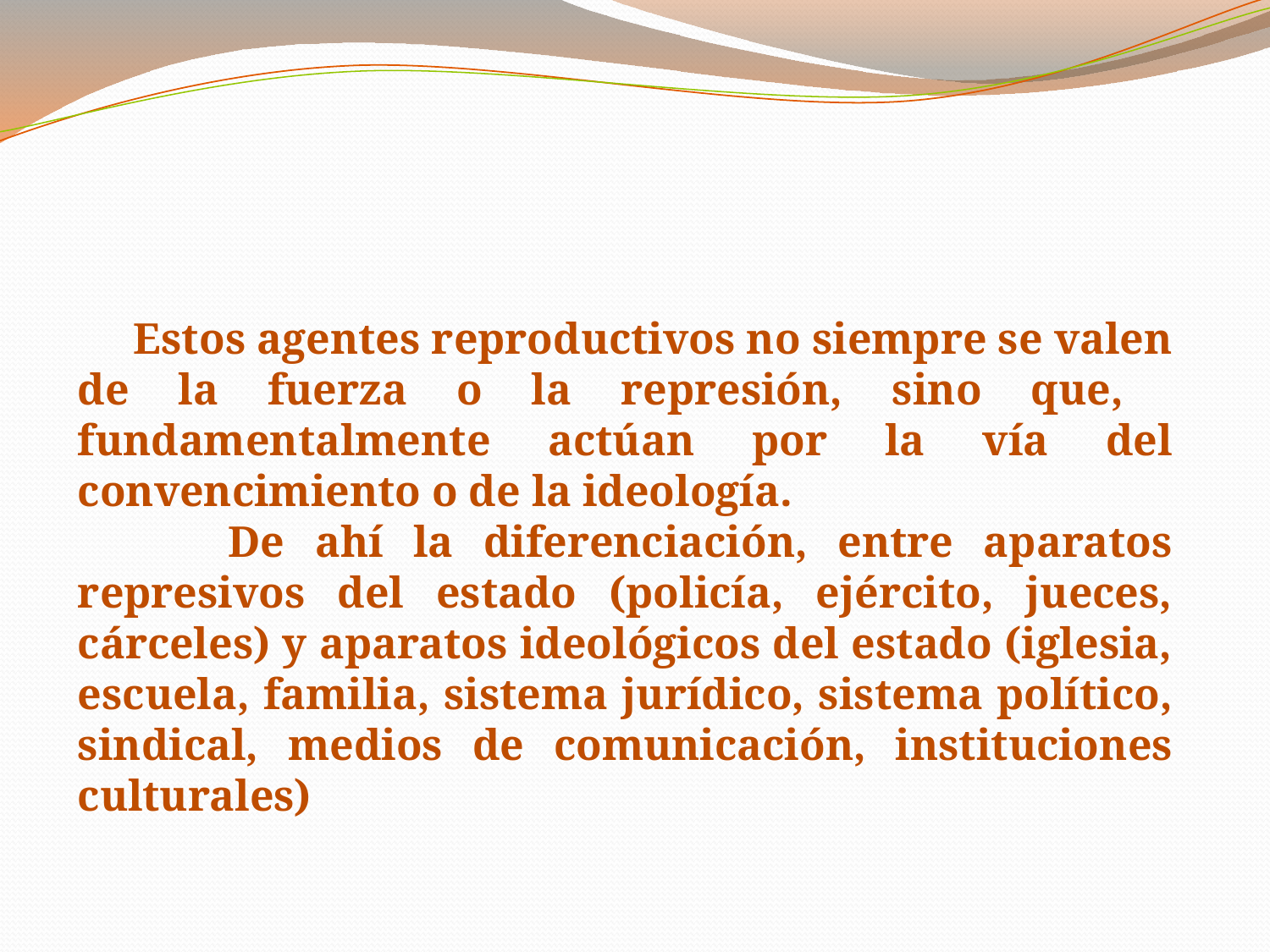

Estos agentes reproductivos no siempre se valen de la fuerza o la represión, sino que,  fundamentalmente actúan por la vía del convencimiento o de la ideología.
     De ahí la diferenciación, entre aparatos represivos del estado (policía, ejército, jueces, cárceles) y aparatos ideológicos del estado (iglesia, escuela, familia, sistema jurídico, sistema político, sindical, medios de comunicación, instituciones culturales)